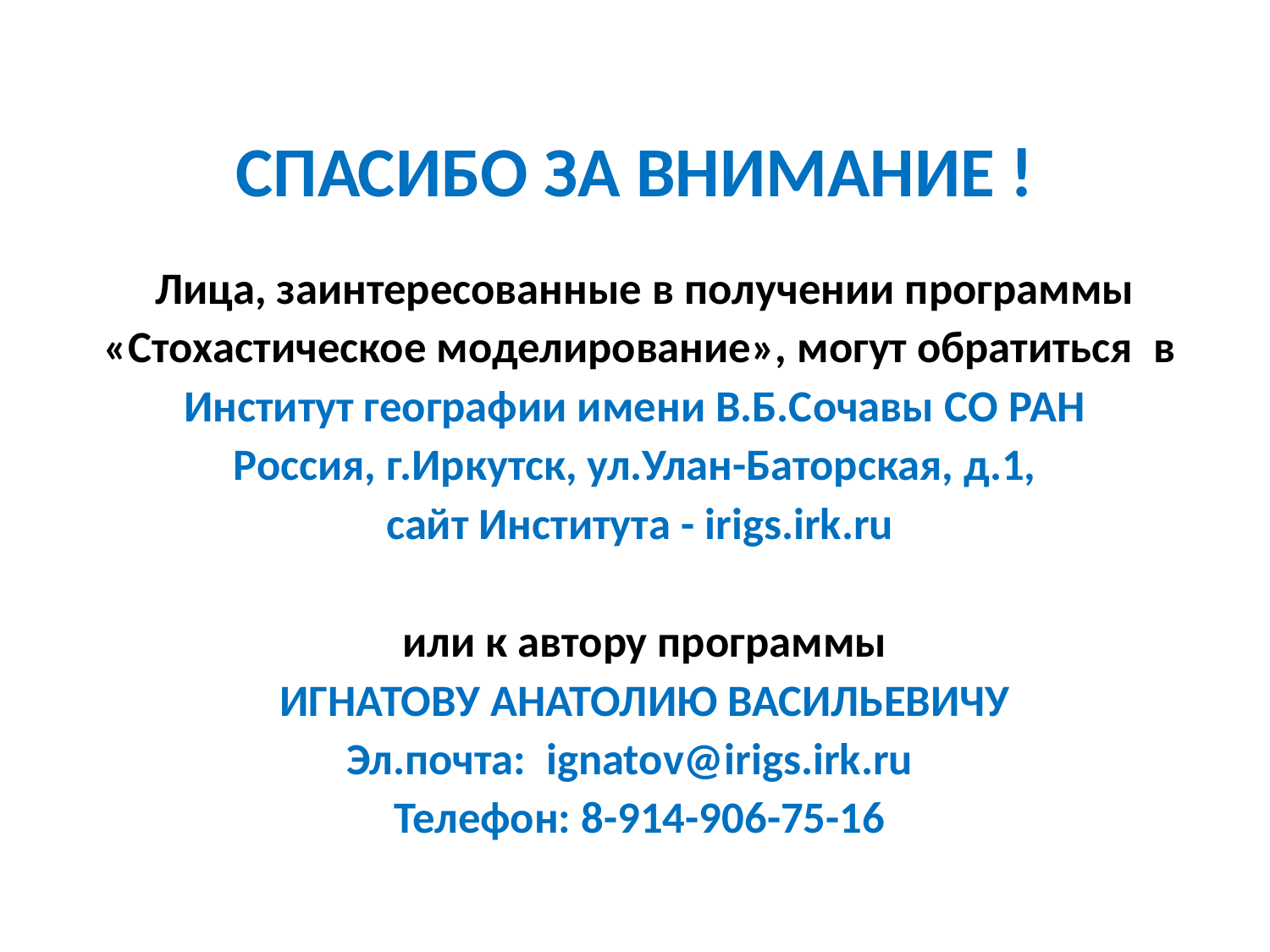

# СПАСИБО ЗА ВНИМАНИЕ !
 Лица, заинтересованные в получении программы «Стохастическое моделирование», могут обратиться  в Институт географии имени В.Б.Сочавы СО РАН
Россия, г.Иркутск, ул.Улан-Баторская, д.1,
cайт Института - irigs.irk.ru

 или к автору программы
 ИГНАТОВУ АНАТОЛИЮ ВАСИЛЬЕВИЧУ
 Эл.почта:  ignatov@irigs.irk.ru
Телефон: 8-914-906-75-16